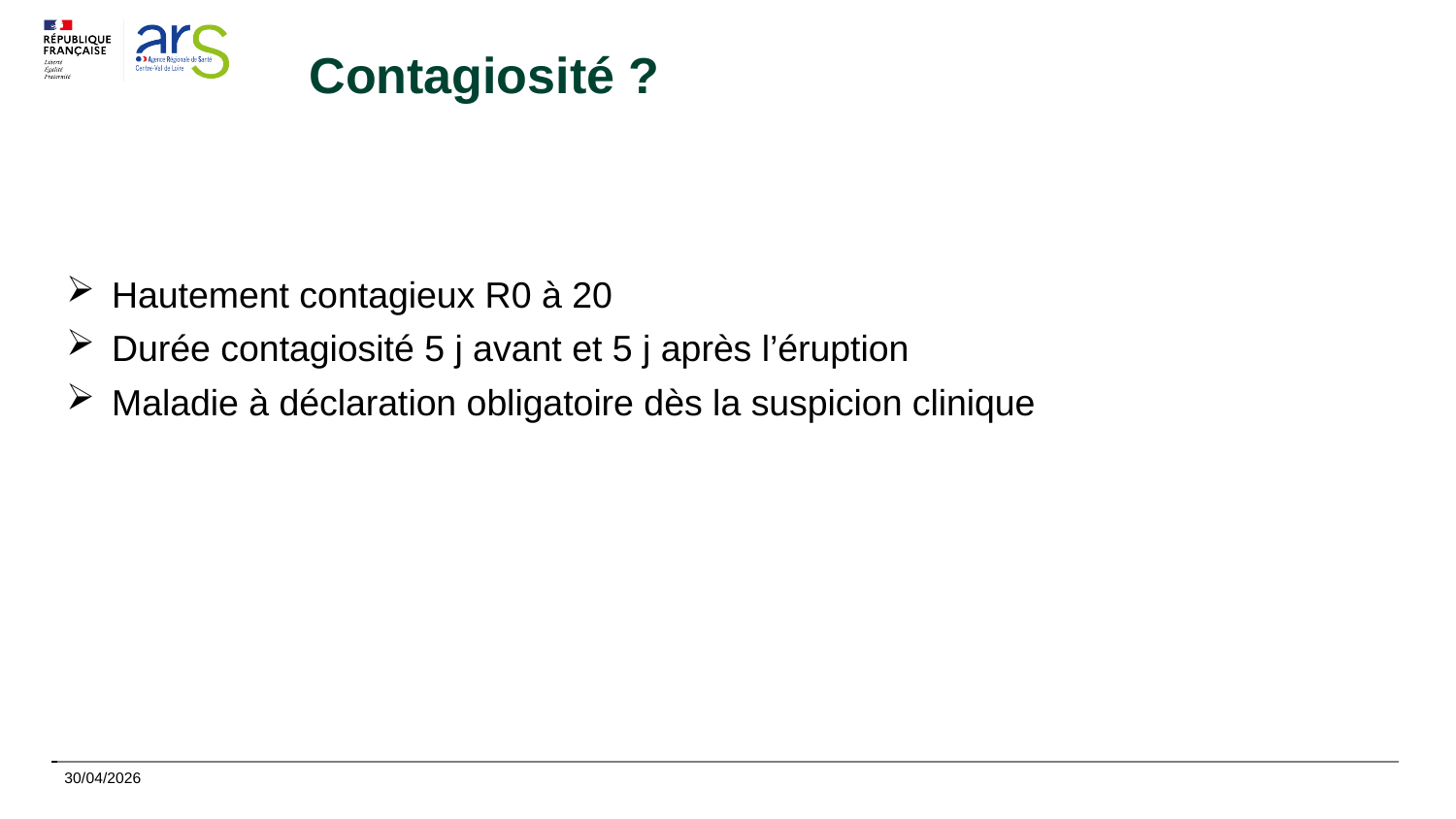

# Contagiosité ?
Hautement contagieux R0 à 20
Durée contagiosité 5 j avant et 5 j après l’éruption
Maladie à déclaration obligatoire dès la suspicion clinique
30/04/2026